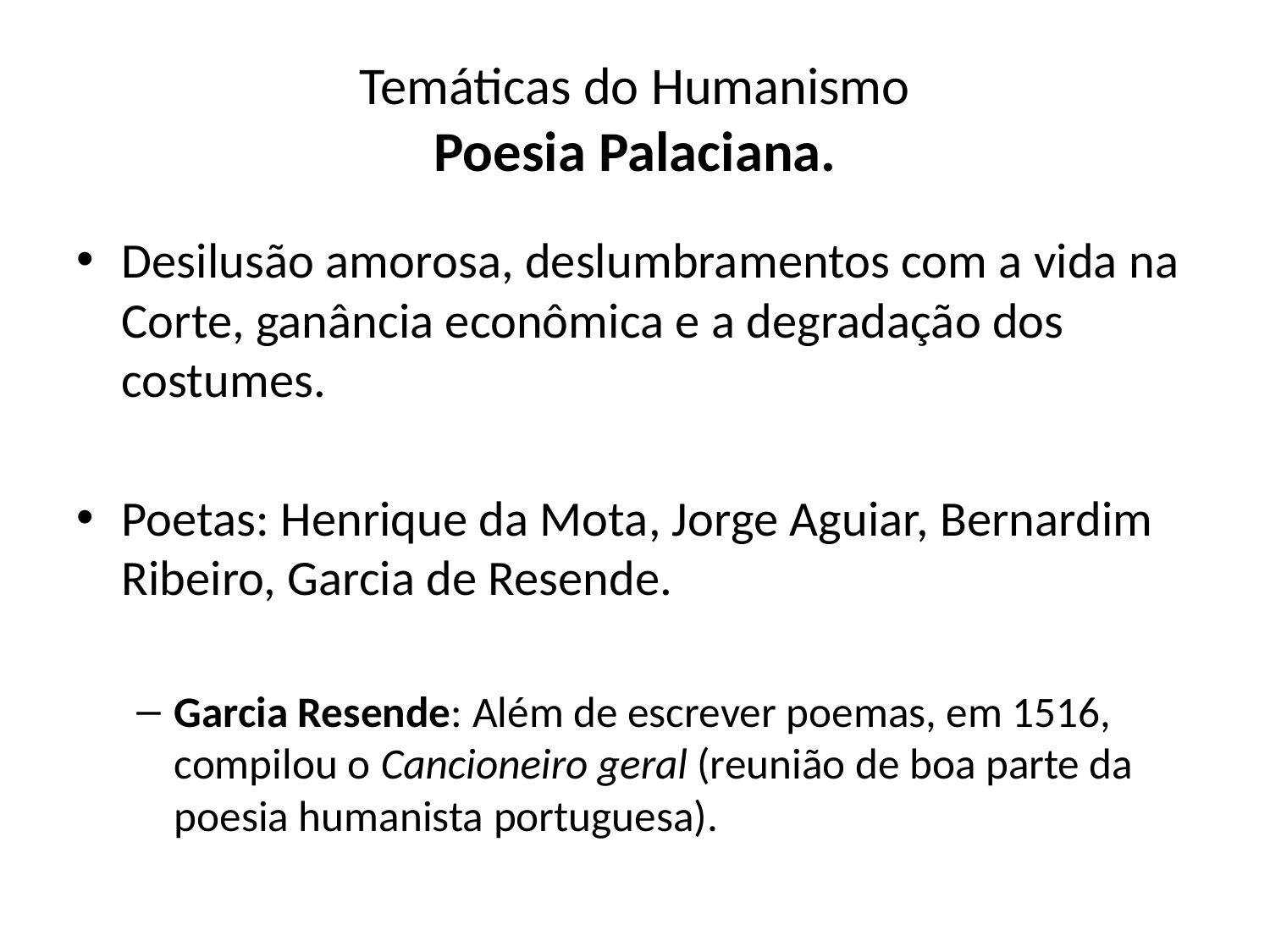

# Temáticas do Humanismo Poesia Palaciana.
Desilusão amorosa, deslumbramentos com a vida na Corte, ganância econômica e a degradação dos costumes.

Poetas: Henrique da Mota, Jorge Aguiar, Bernardim Ribeiro, Garcia de Resende.

Garcia Resende: Além de escrever poemas, em 1516, compilou o Cancioneiro geral (reunião de boa parte da poesia humanista portuguesa).